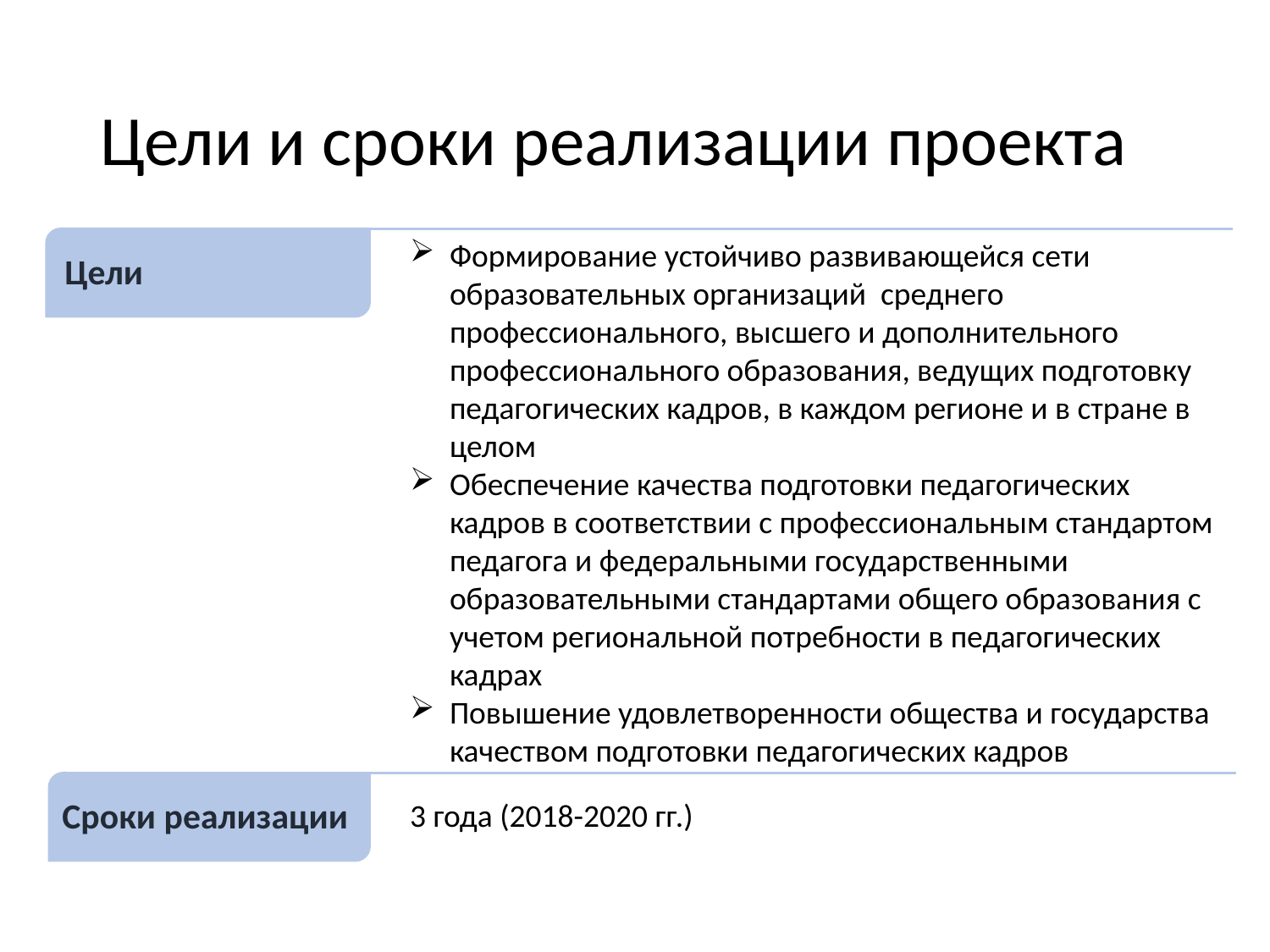

# Цели и сроки реализации проекта

Формирование устойчиво развивающейся сети образовательных организаций  среднего профессионального, высшего и дополнительного профессионального образования, ведущих подготовку педагогических кадров, в каждом регионе и в стране в целом
Обеспечение качества подготовки педагогических кадров в соответствии с профессиональным стандартом педагога и федеральными государственными образовательными стандартами общего образования с учетом региональной потребности в педагогических кадрах
Повышение удовлетворенности общества и государства качеством подготовки педагогических кадров
Цели

Сроки реализации
3 года (2018-2020 гг.)